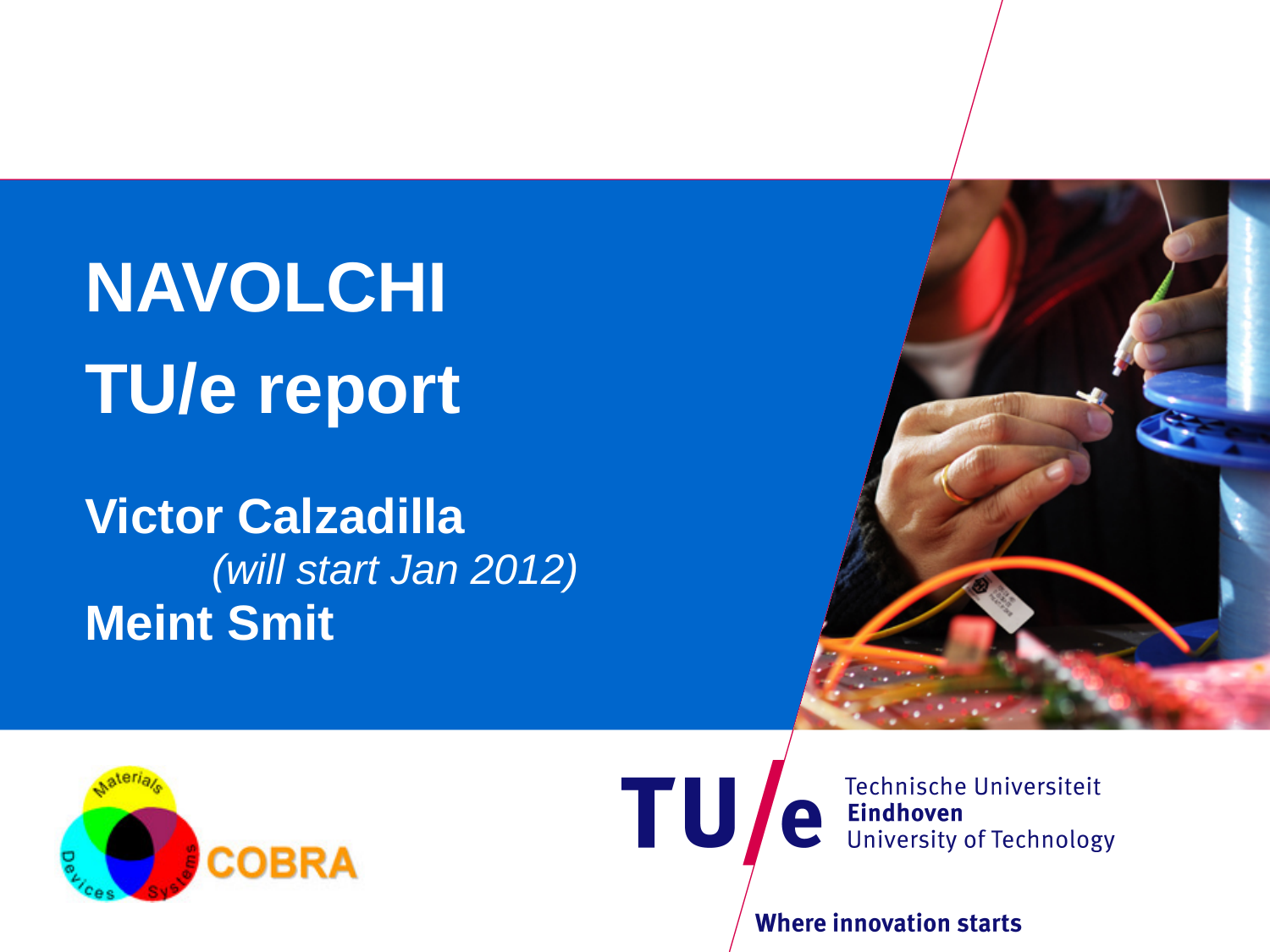

# NAVOLCHI TU/e report
Victor Calzadilla
	(will start Jan 2012)
Meint Smit